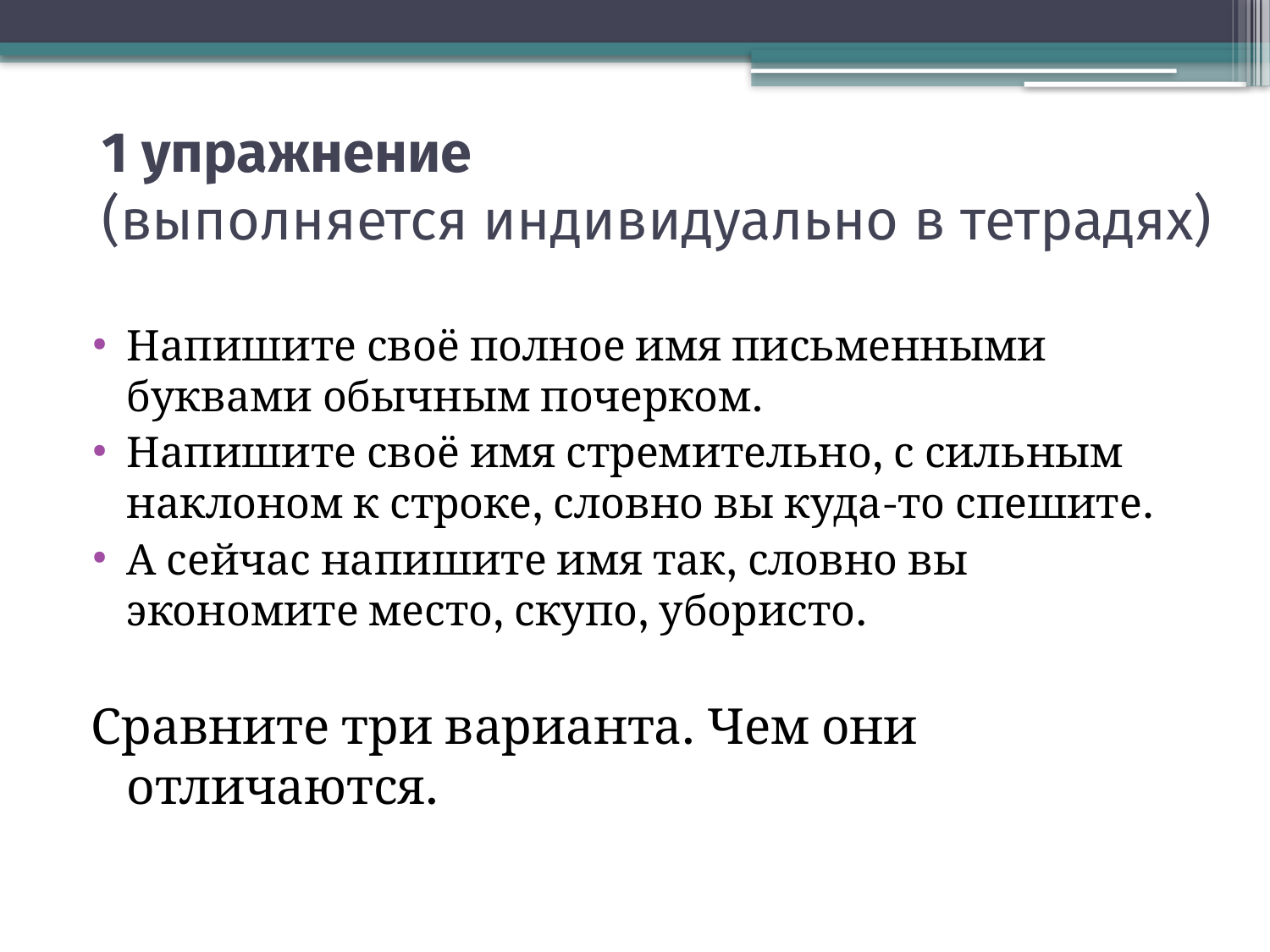

# 1 упражнение (выполняется индивидуально в тетрадях)
Напишите своё полное имя письменными буквами обычным почерком.
Напишите своё имя стремительно, с сильным наклоном к строке, словно вы куда-то спешите.
А сейчас напишите имя так, словно вы экономите место, скупо, убористо.

Сравните три варианта. Чем они отличаются.